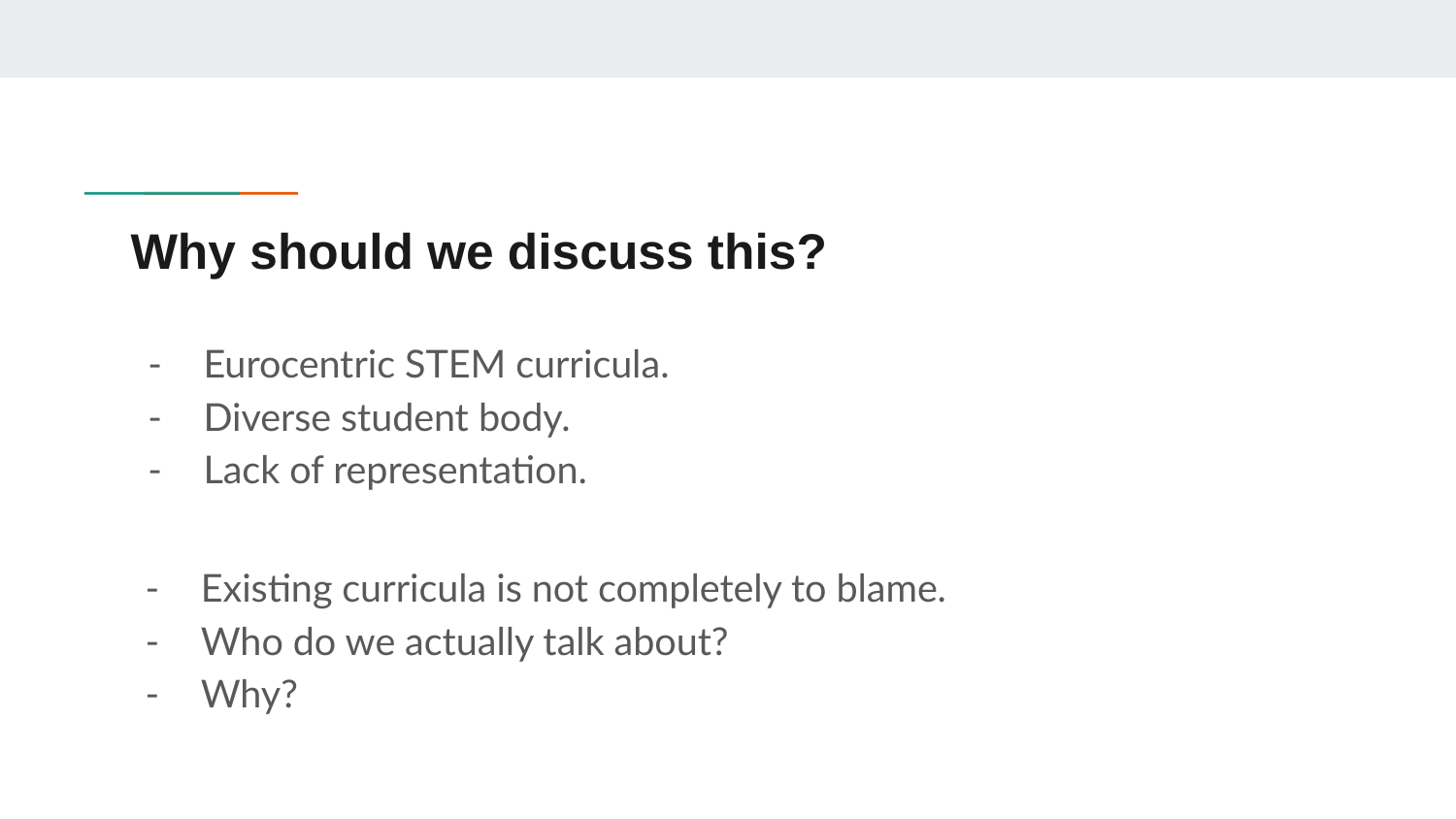

# Why should we discuss this?
Eurocentric STEM curricula.
Diverse student body.
Lack of representation.
Existing curricula is not completely to blame.
Who do we actually talk about?
Why?